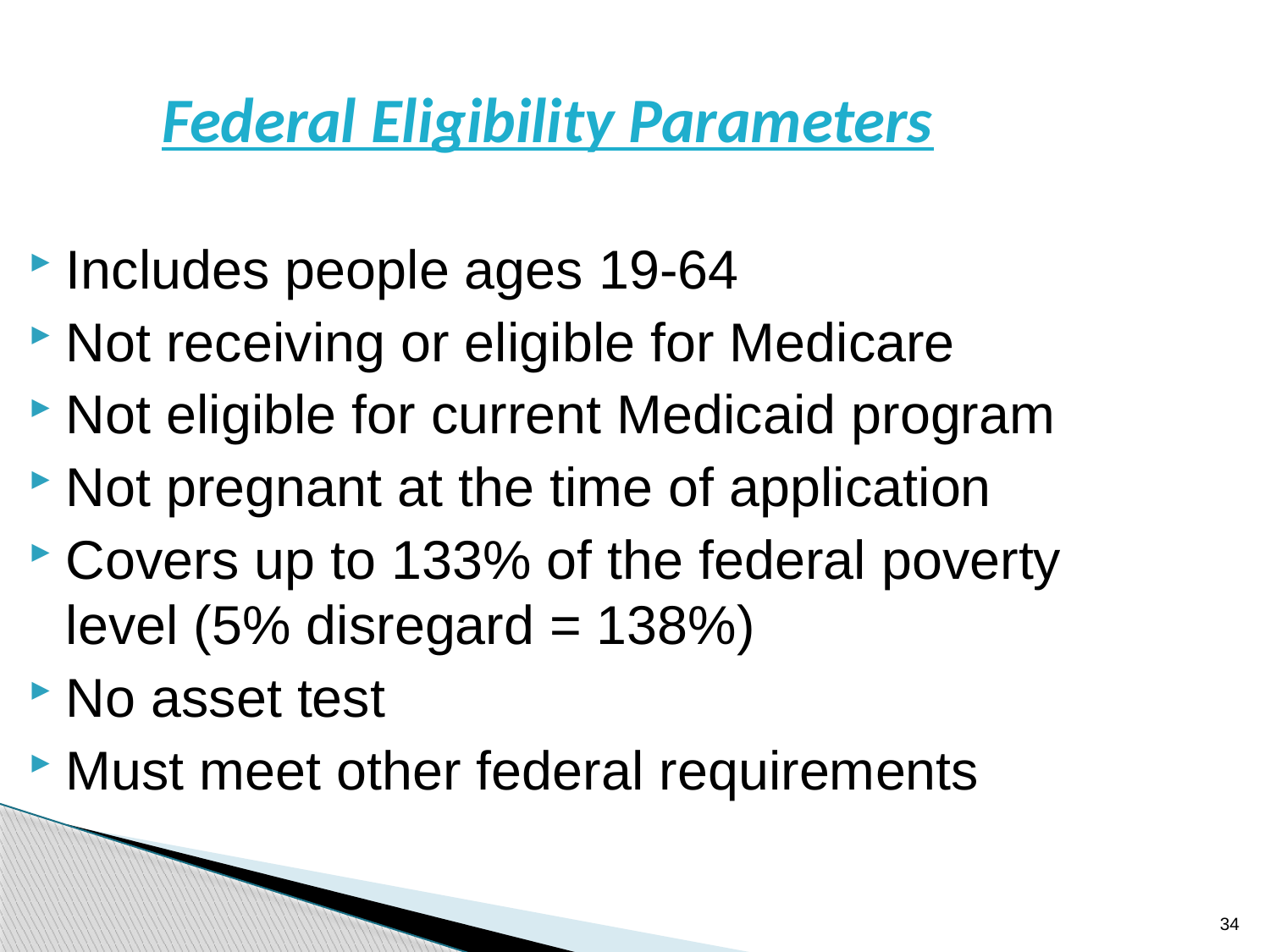

Federal Eligibility Parameters
Includes people ages 19-64
Not receiving or eligible for Medicare
Not eligible for current Medicaid program
Not pregnant at the time of application
Covers up to 133% of the federal poverty level (5% disregard = 138%)
No asset test
Must meet other federal requirements

34